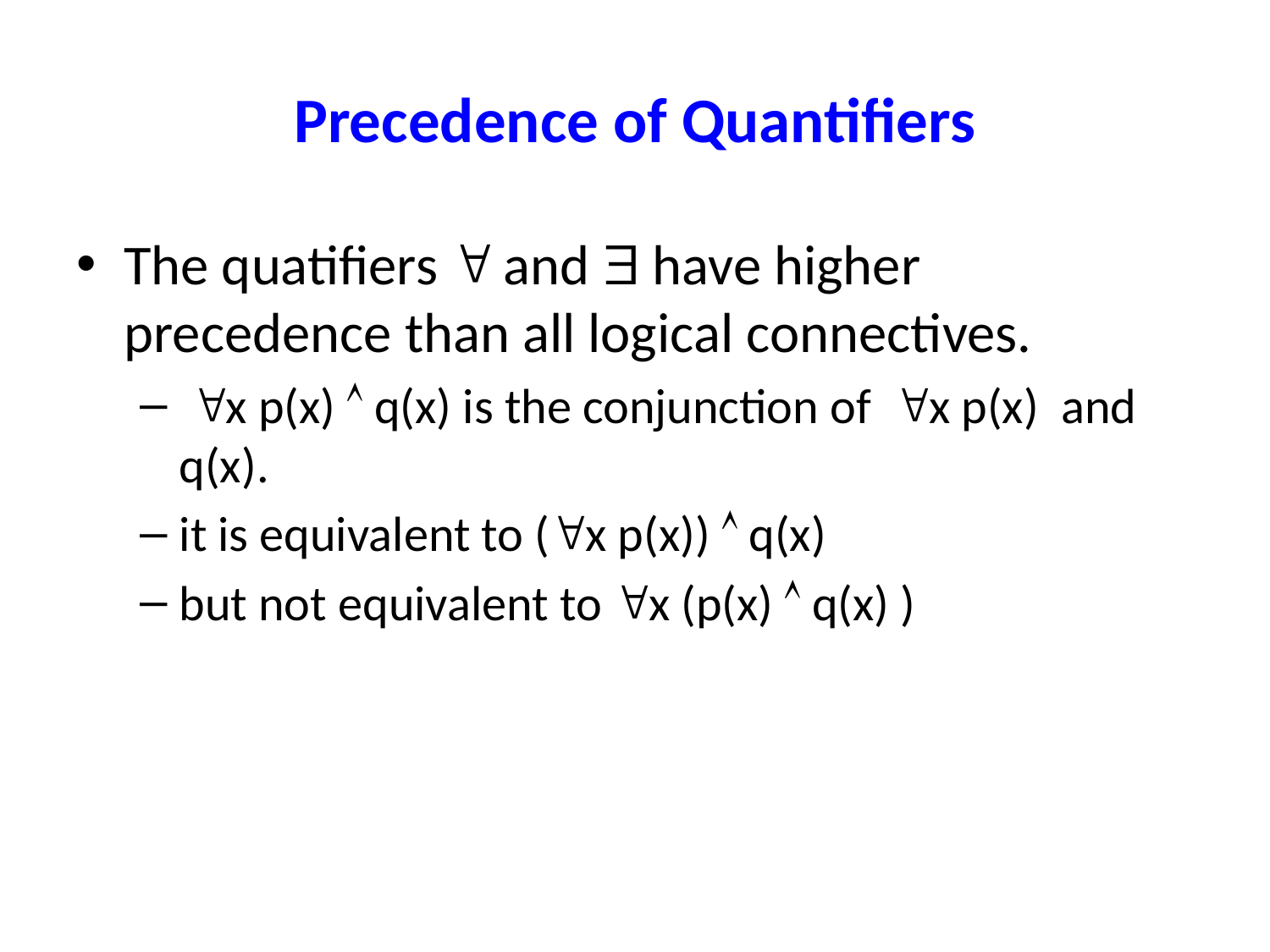

# Precedence of Quantifiers
The quatifiers ∀ and ∃ have higher precedence than all logical connectives.
 ∀x p(x) ∧ q(x) is the conjunction of  ∀x p(x)  and q(x).
it is equivalent to (∀x p(x)) ∧ q(x)
but not equivalent to ∀x (p(x) ∧ q(x) )